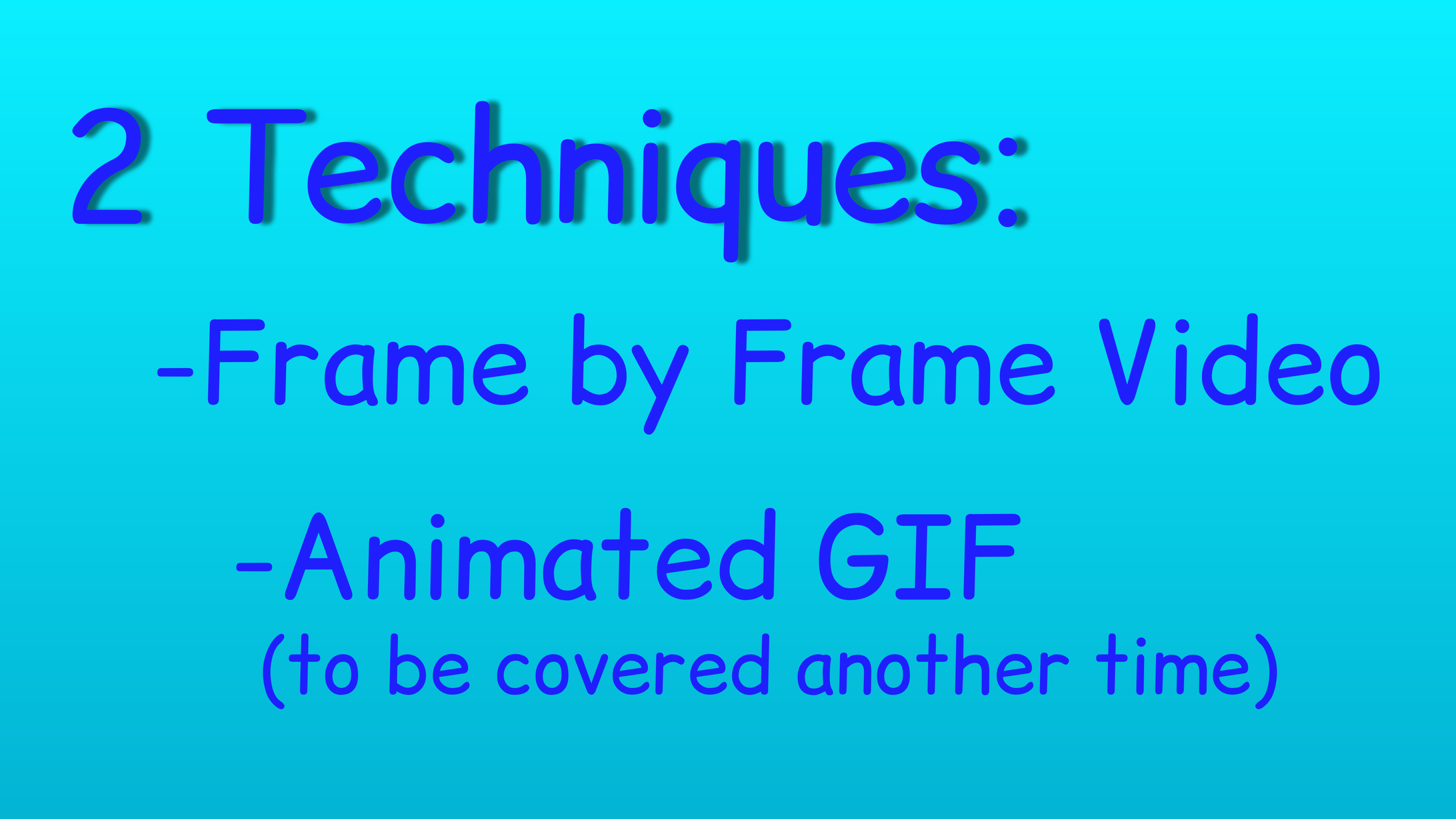

2 Techniques:
-Frame by Frame Video
-Animated GIF
(to be covered another time)